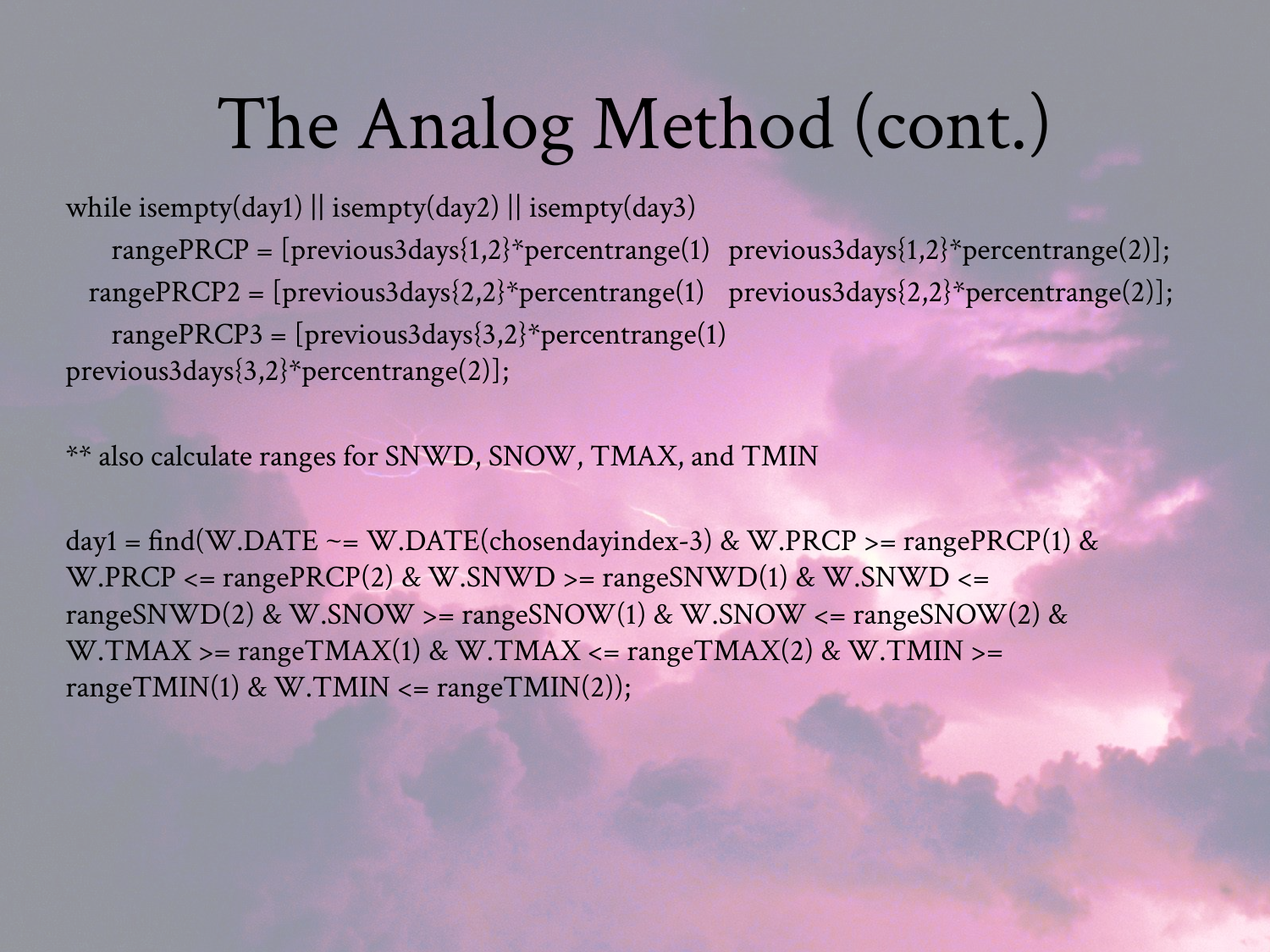

# The Analog Method (cont.)
while isempty(day1) || isempty(day2) || isempty(day3)
    	rangePRCP = [previous3days{1,2}*percentrange(1) 	previous3days{1,2}*percentrange(2)];
   	rangePRCP2 = [previous3days{2,2}*percentrange(1) 	previous3days{2,2}*percentrange(2)];
    	rangePRCP3 = [previous3days{3,2}*percentrange(1) 	previous3days{3,2}*percentrange(2)];

** also calculate ranges for SNWD, SNOW, TMAX, and TMIN

day1 = find(W.DATE ~= W.DATE(chosendayindex-3) & W.PRCP >= rangePRCP(1) & W.PRCP <= rangePRCP(2) & W.SNWD >= rangeSNWD(1) & W.SNWD <= rangeSNWD(2) & W.SNOW >= rangeSNOW(1) & W.SNOW <= rangeSNOW(2) & W.TMAX >= rangeTMAX(1) & W.TMAX <= rangeTMAX(2) & W.TMIN >= rangeTMIN(1) & W.TMIN <= rangeTMIN(2));